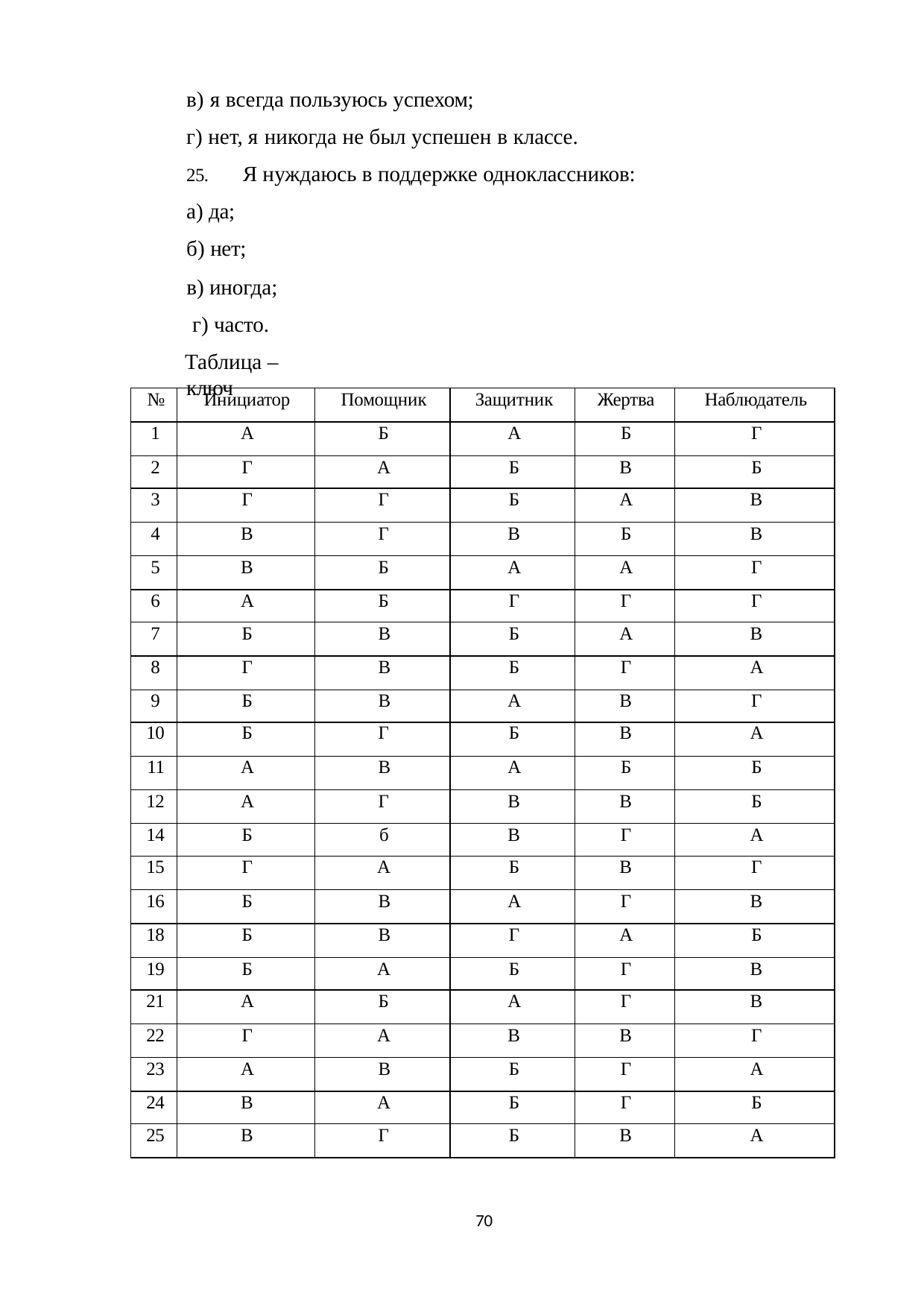

в) я всегда пользуюсь успехом;
г) нет, я никогда не был успешен в классе.
25.	Я нуждаюсь в поддержке одноклассников: а) да;
б) нет;
в) иногда; г) часто.
Таблица – ключ
| № | Инициатор | Помощник | Защитник | Жертва | Наблюдатель |
| --- | --- | --- | --- | --- | --- |
| 1 | А | Б | А | Б | Г |
| 2 | Г | А | Б | В | Б |
| 3 | Г | Г | Б | А | В |
| 4 | В | Г | В | Б | В |
| 5 | В | Б | А | А | Г |
| 6 | А | Б | Г | Г | Г |
| 7 | Б | В | Б | А | В |
| 8 | Г | В | Б | Г | А |
| 9 | Б | В | А | В | Г |
| 10 | Б | Г | Б | В | А |
| 11 | А | В | А | Б | Б |
| 12 | А | Г | В | В | Б |
| 14 | Б | б | В | Г | А |
| 15 | Г | А | Б | В | Г |
| 16 | Б | В | А | Г | В |
| 18 | Б | В | Г | А | Б |
| 19 | Б | А | Б | Г | В |
| 21 | А | Б | А | Г | В |
| 22 | Г | А | В | В | Г |
| 23 | А | В | Б | Г | А |
| 24 | В | А | Б | Г | Б |
| 25 | В | Г | Б | В | А |
70